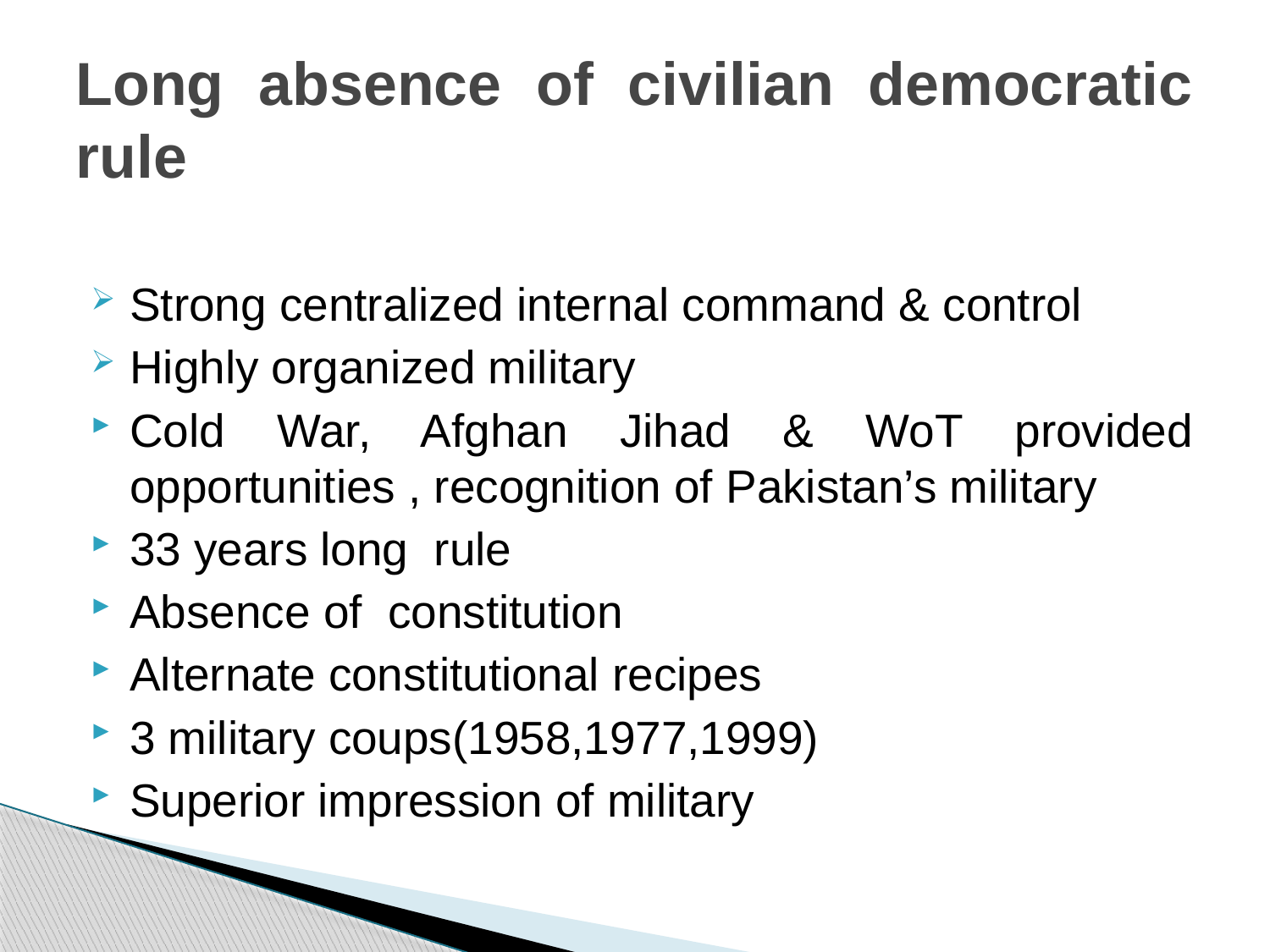

# Long absence of civilian democratic rule

Strong centralized internal command & control
Highly organized military
Cold War, Afghan Jihad & WoT provided opportunities , recognition of Pakistan’s military
33 years long  rule
Absence of  constitution
Alternate constitutional recipes
3 military coups(1958,1977,1999)
Superior impression of military